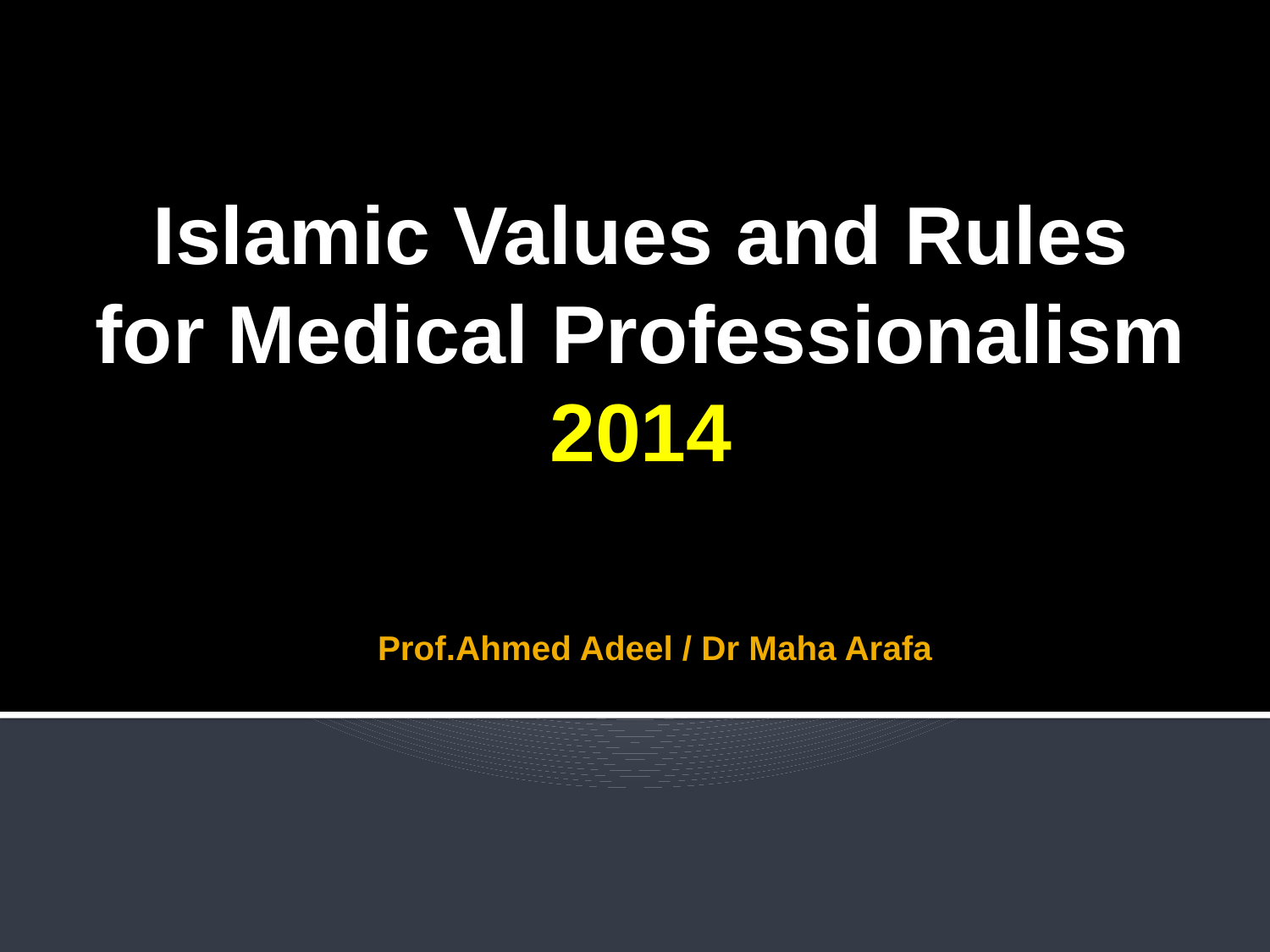

Islamic Values and Rules for Medical Professionalism
2014
# Prof.Ahmed Adeel / Dr Maha Arafa